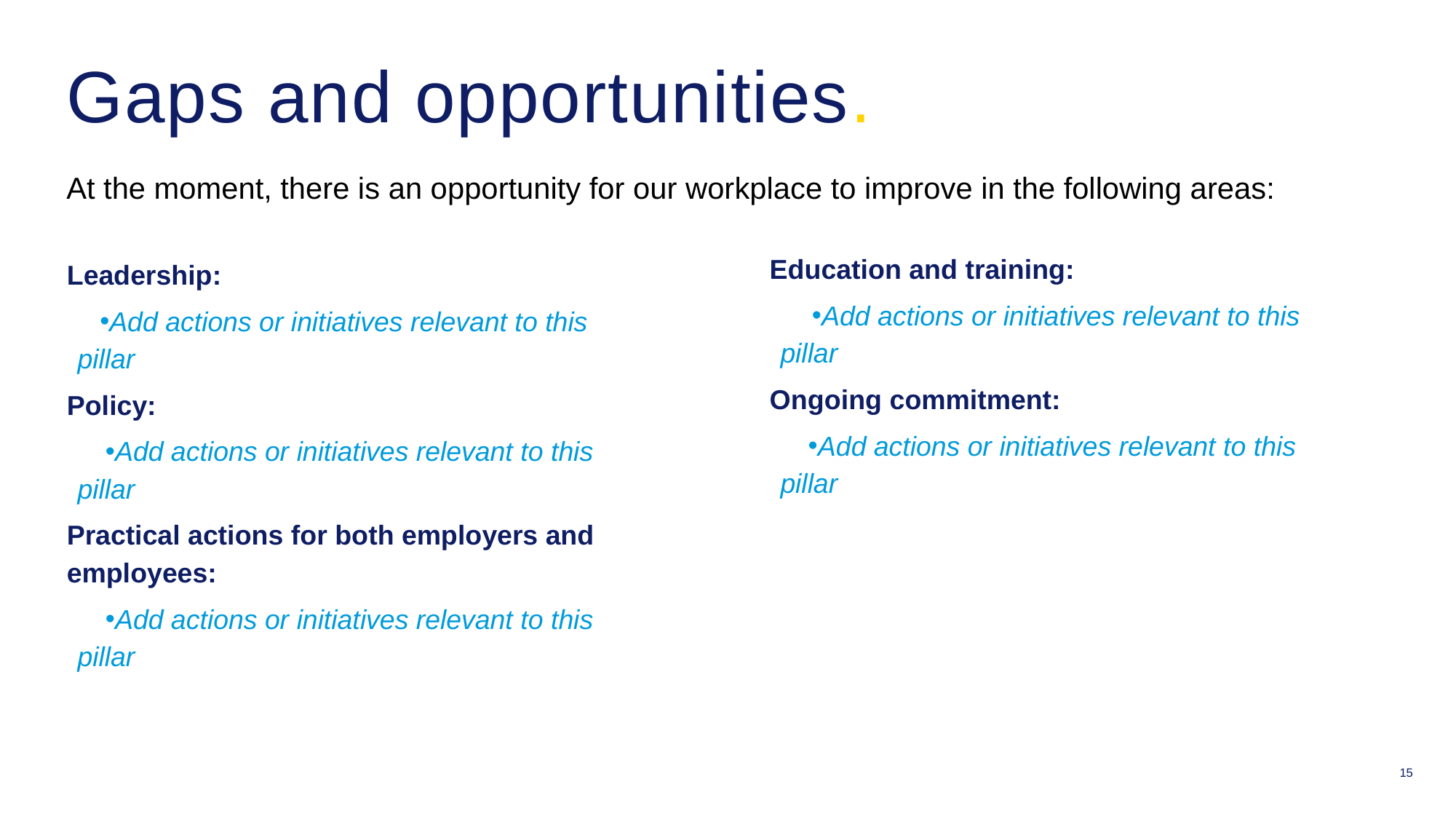

# Gaps and opportunities.
At the moment, there is an opportunity for our workplace to improve in the following areas:
Education and training:
Add actions or initiatives relevant to this pillar
Ongoing commitment:
Add actions or initiatives relevant to this pillar
Leadership:
Add actions or initiatives relevant to this pillar
Policy:
Add actions or initiatives relevant to this pillar
Practical actions for both employers and employees:
Add actions or initiatives relevant to this pillar

15